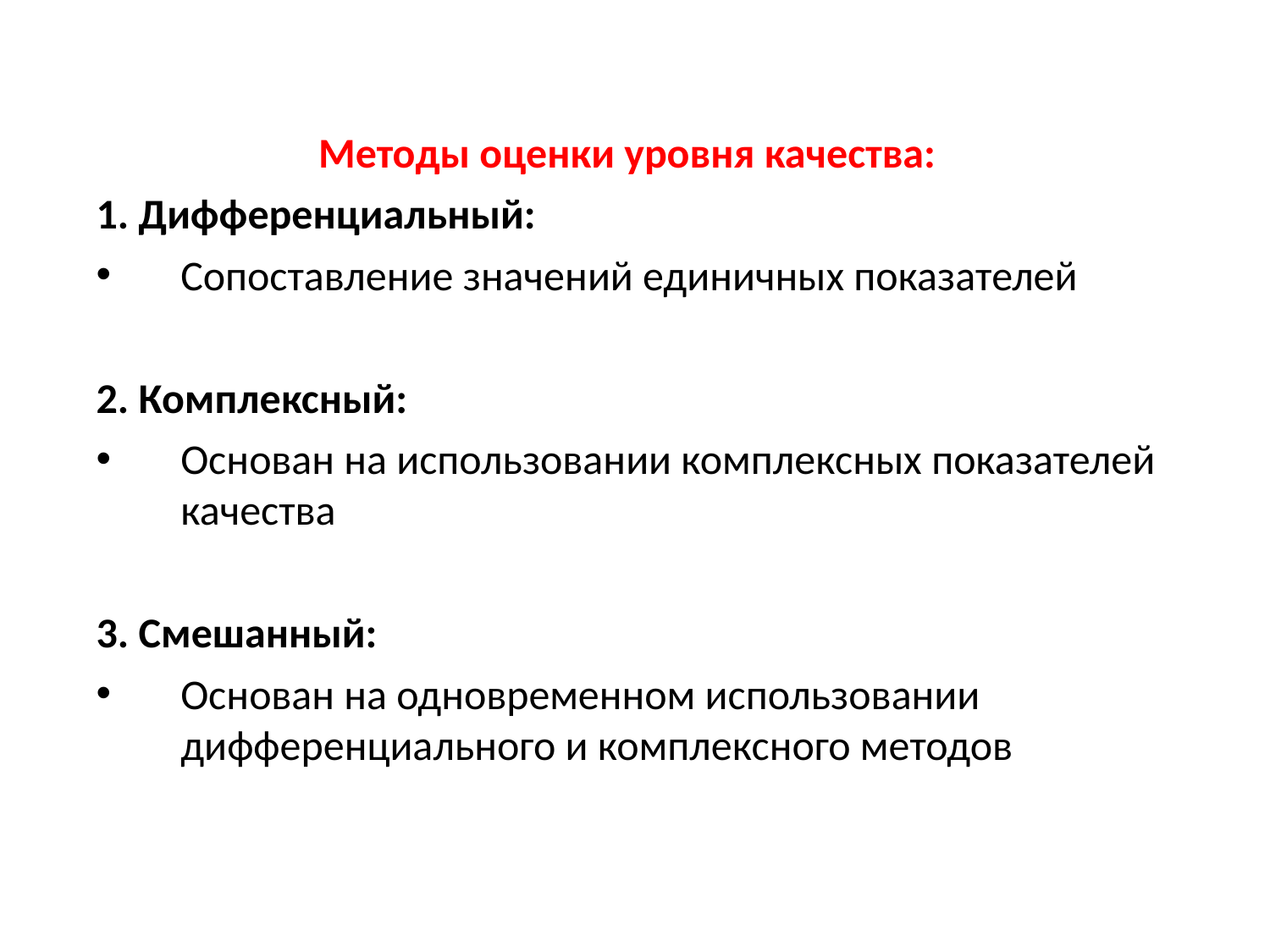

Методы оценки уровня качества:
1. Дифференциальный:
Сопоставление значений единичных показателей

2. Комплексный:
Основан на использовании комплексных показателей качества

3. Смешанный:
Основан на одновременном использовании дифференциального и комплексного методов